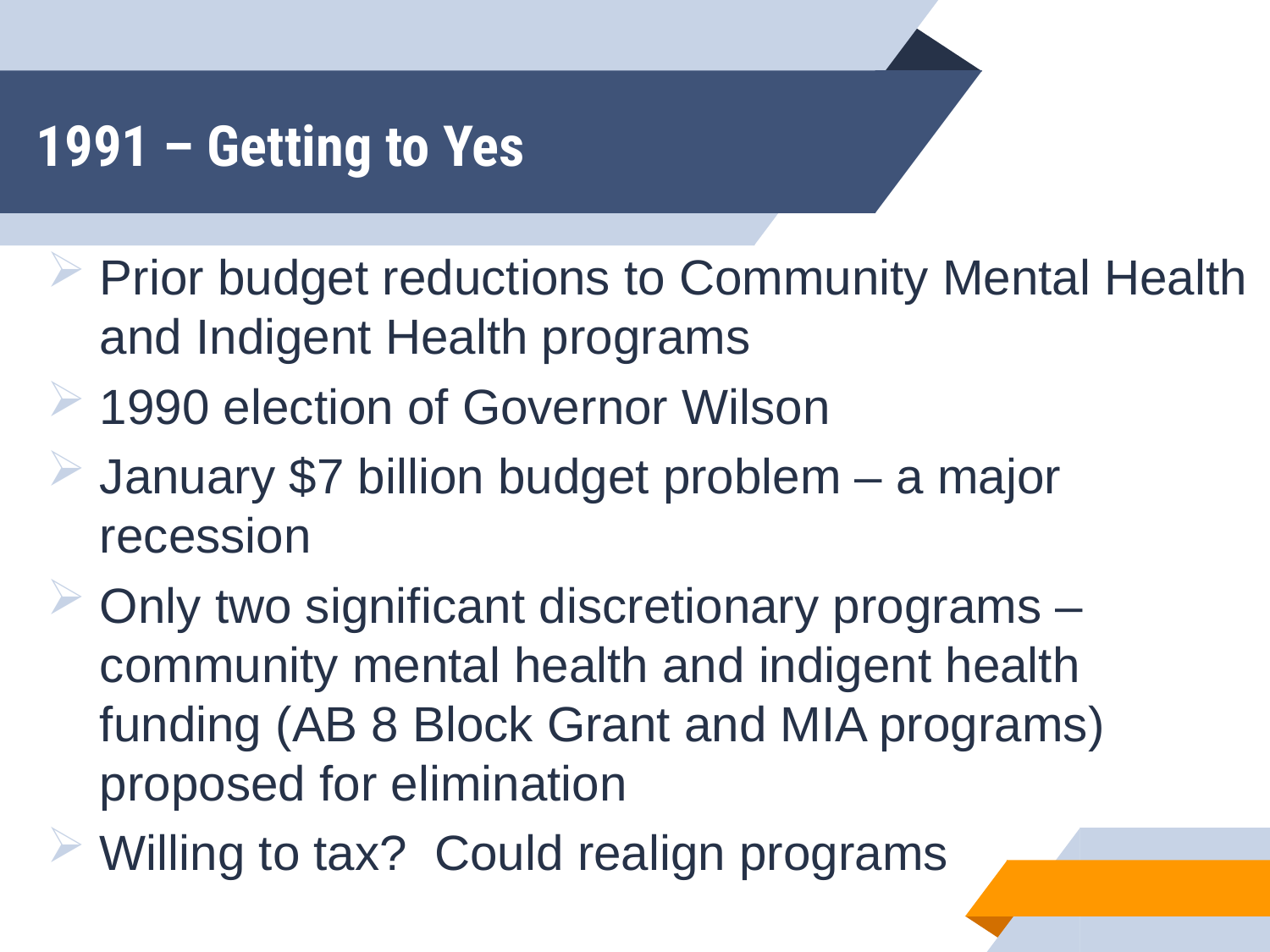

# 1991 – Getting to Yes
Prior budget reductions to Community Mental Health and Indigent Health programs
1990 election of Governor Wilson
January $7 billion budget problem – a major recession
Only two significant discretionary programs – community mental health and indigent health funding (AB 8 Block Grant and MIA programs) proposed for elimination
Willing to tax?  Could realign programs